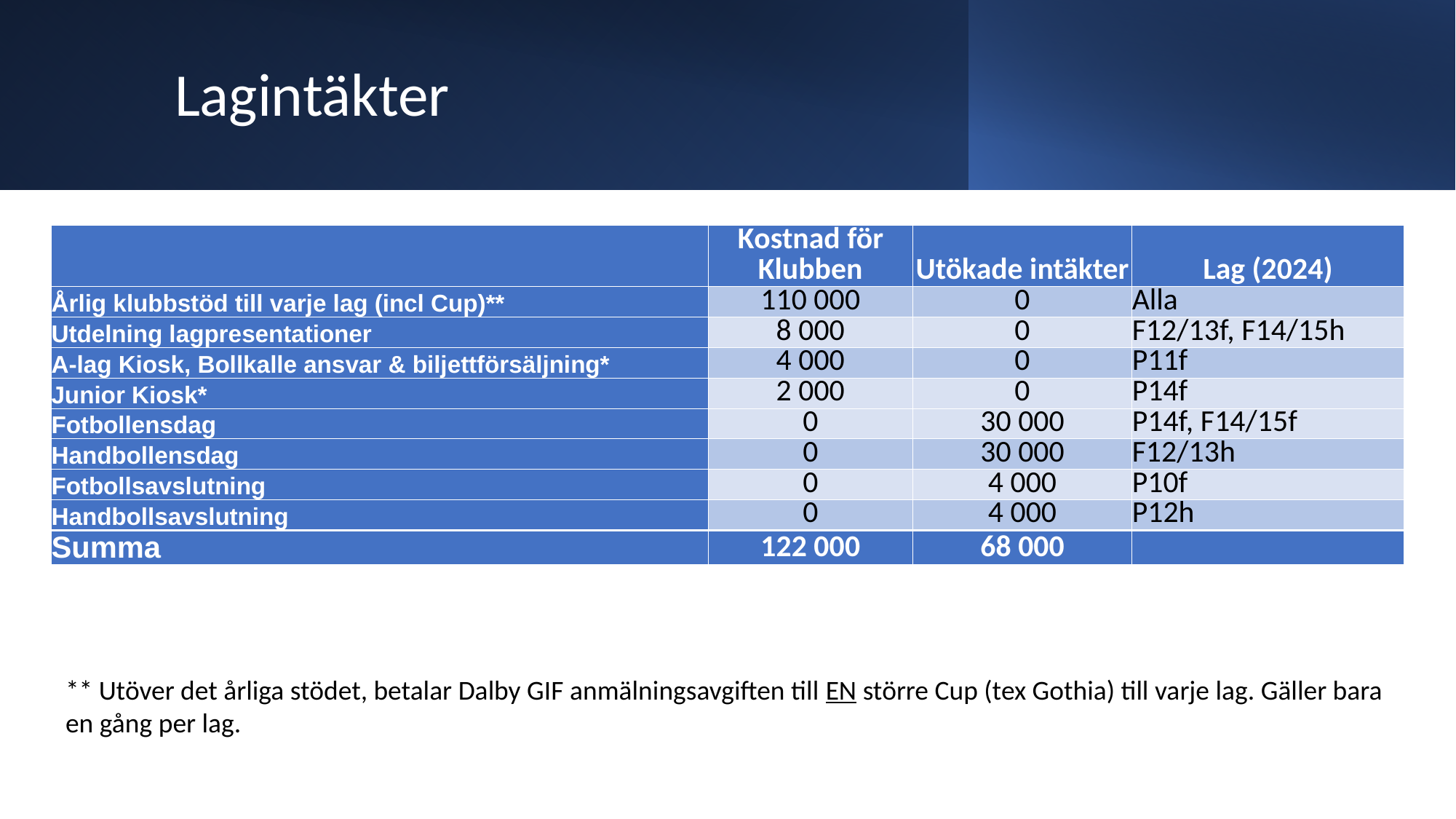

# Lagintäkter
|  | Kostnad för Klubben | Utökade intäkter | Lag (2024) |
| --- | --- | --- | --- |
| Årlig klubbstöd till varje lag (incl Cup)\*\* | 110 000 | 0 | Alla |
| Utdelning lagpresentationer | 8 000 | 0 | F12/13f, F14/15h |
| A-lag Kiosk, Bollkalle ansvar & biljettförsäljning\* | 4 000 | 0 | P11f |
| Junior Kiosk\* | 2 000 | 0 | P14f |
| Fotbollensdag | 0 | 30 000 | P14f, F14/15f |
| Handbollensdag | 0 | 30 000 | F12/13h |
| Fotbollsavslutning | 0 | 4 000 | P10f |
| Handbollsavslutning | 0 | 4 000 | P12h |
| Summa | 122 000 | 68 000 |  |
** Utöver det årliga stödet, betalar Dalby GIF anmälningsavgiften till EN större Cup (tex Gothia) till varje lag. Gäller bara en gång per lag.